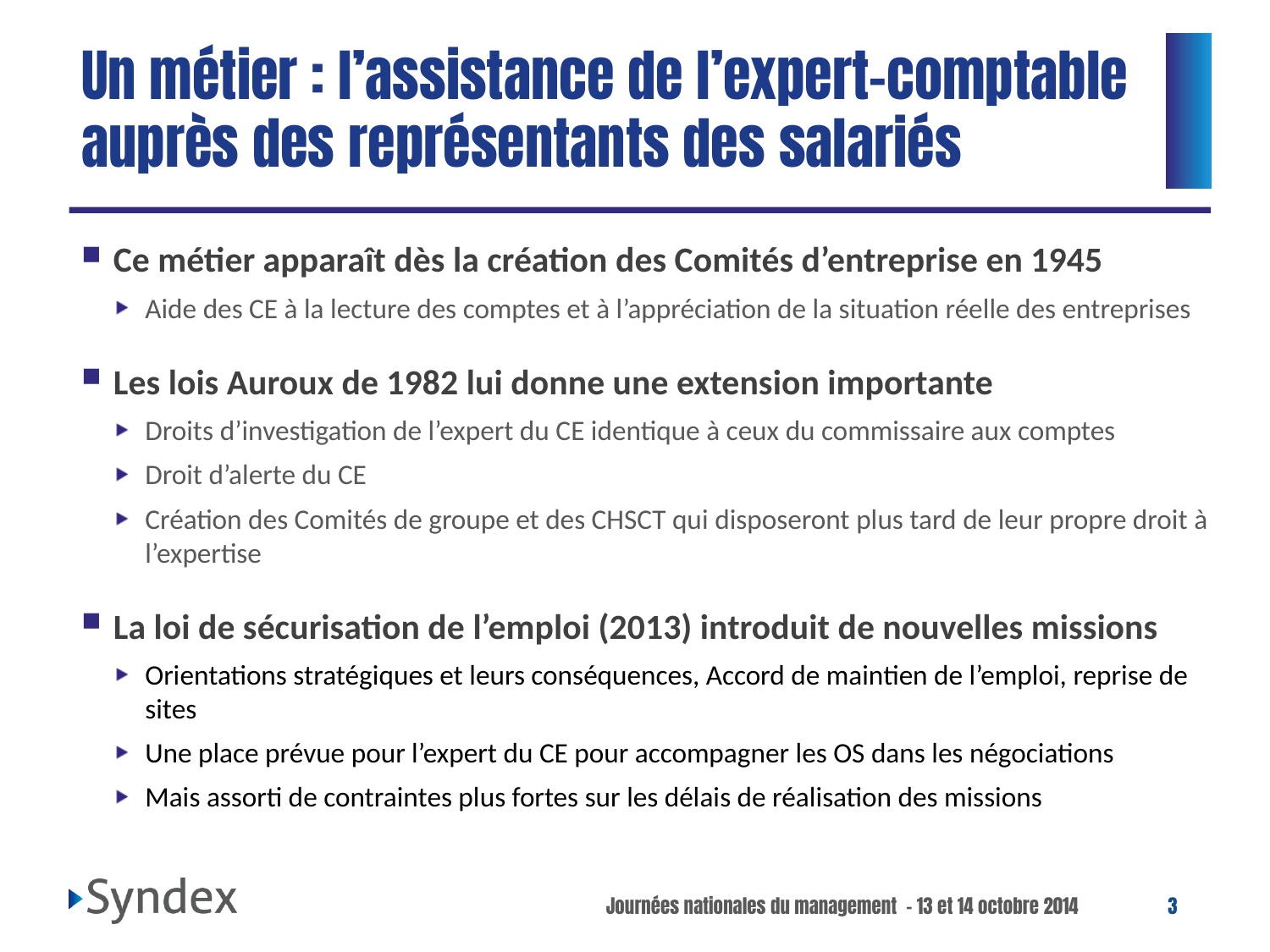

# Un métier : l’assistance de l’expert-comptable auprès des représentants des salariés
Ce métier apparaît dès la création des Comités d’entreprise en 1945
Aide des CE à la lecture des comptes et à l’appréciation de la situation réelle des entreprises
Les lois Auroux de 1982 lui donne une extension importante
Droits d’investigation de l’expert du CE identique à ceux du commissaire aux comptes
Droit d’alerte du CE
Création des Comités de groupe et des CHSCT qui disposeront plus tard de leur propre droit à l’expertise
La loi de sécurisation de l’emploi (2013) introduit de nouvelles missions
Orientations stratégiques et leurs conséquences, Accord de maintien de l’emploi, reprise de sites
Une place prévue pour l’expert du CE pour accompagner les OS dans les négociations
Mais assorti de contraintes plus fortes sur les délais de réalisation des missions